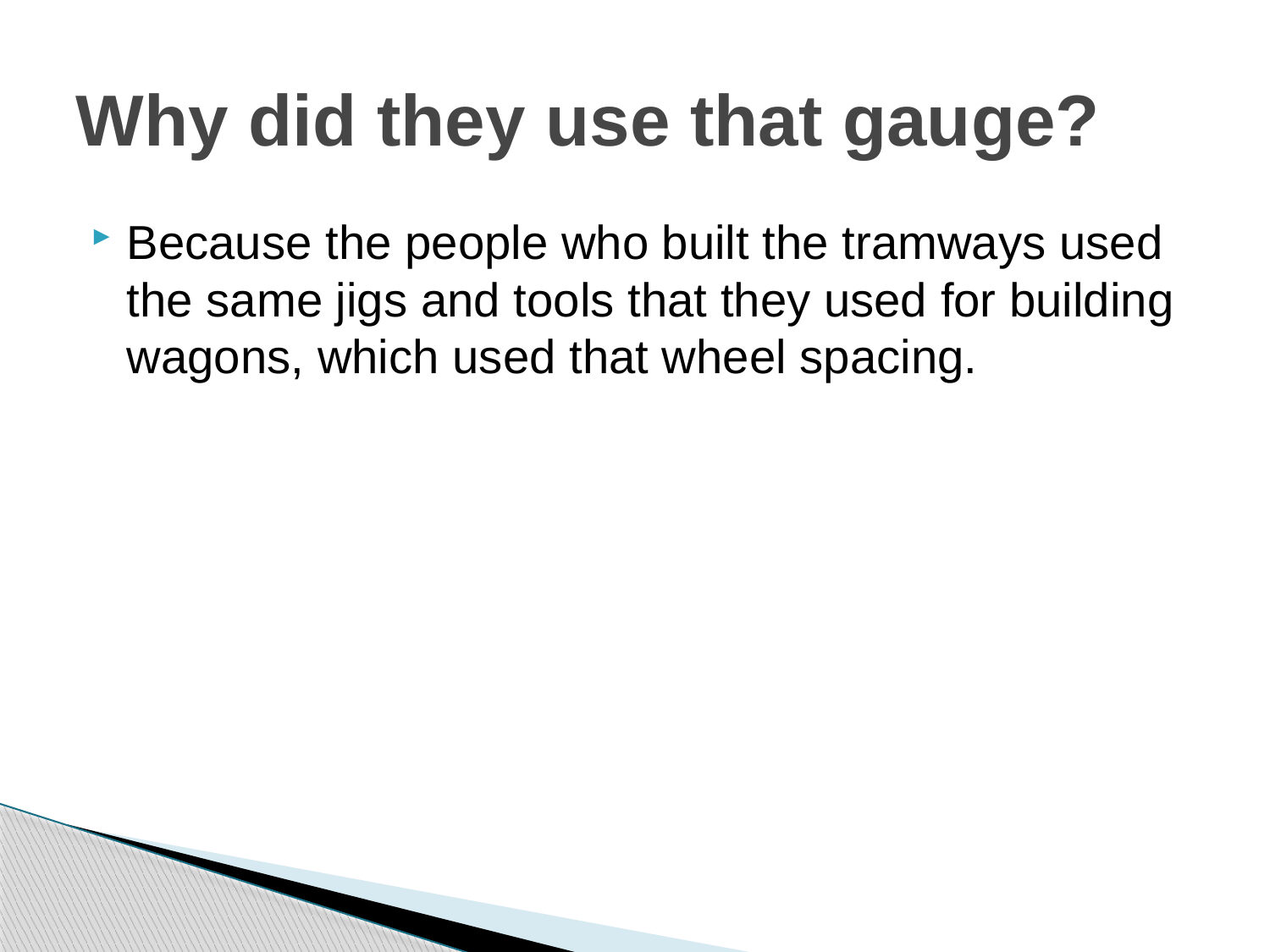

# Why did they use that gauge?
Because the people who built the tramways used the same jigs and tools that they used for building wagons, which used that wheel spacing.